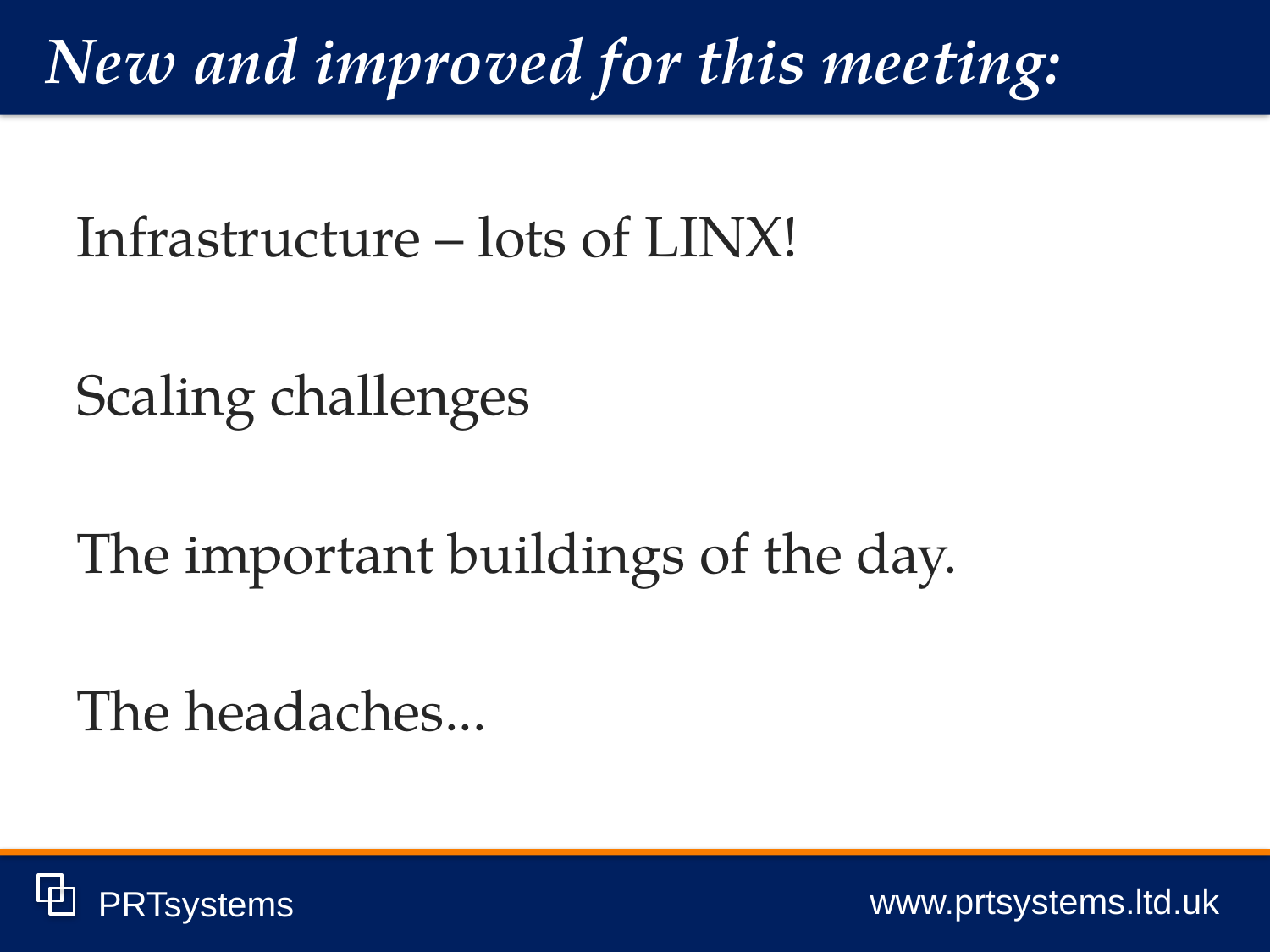

New and improved for this meeting:

www.prtsystems.ltd.uk
PRTsystems
Infrastructure – lots of LINX!

Scaling challenges

The important buildings of the day.

The headaches...